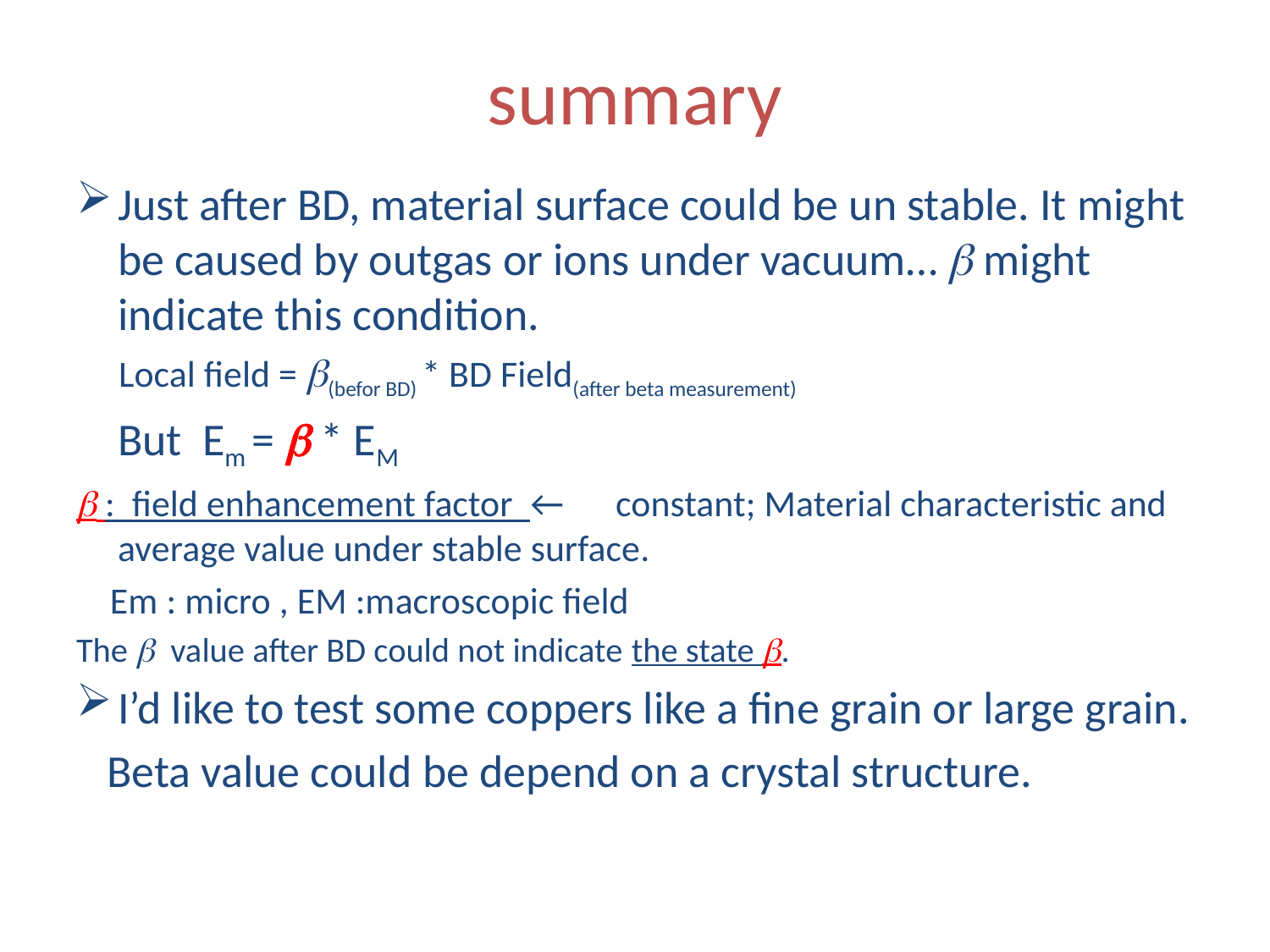

# summary
Just after BD, material surface could be un stable. It might be caused by outgas or ions under vacuum… β might indicate this condition.
     Local field = β(befor BD) * BD Field(after beta measurement)
     But  Em = β * EM
β :  field enhancement factor  ←　constant; Material characteristic and average value under stable surface.
    Em : micro , EM :macroscopic field
The β  value after BD could not indicate the state β.
I’d like to test some coppers like a fine grain or large grain.
   Beta value could be depend on a crystal structure.